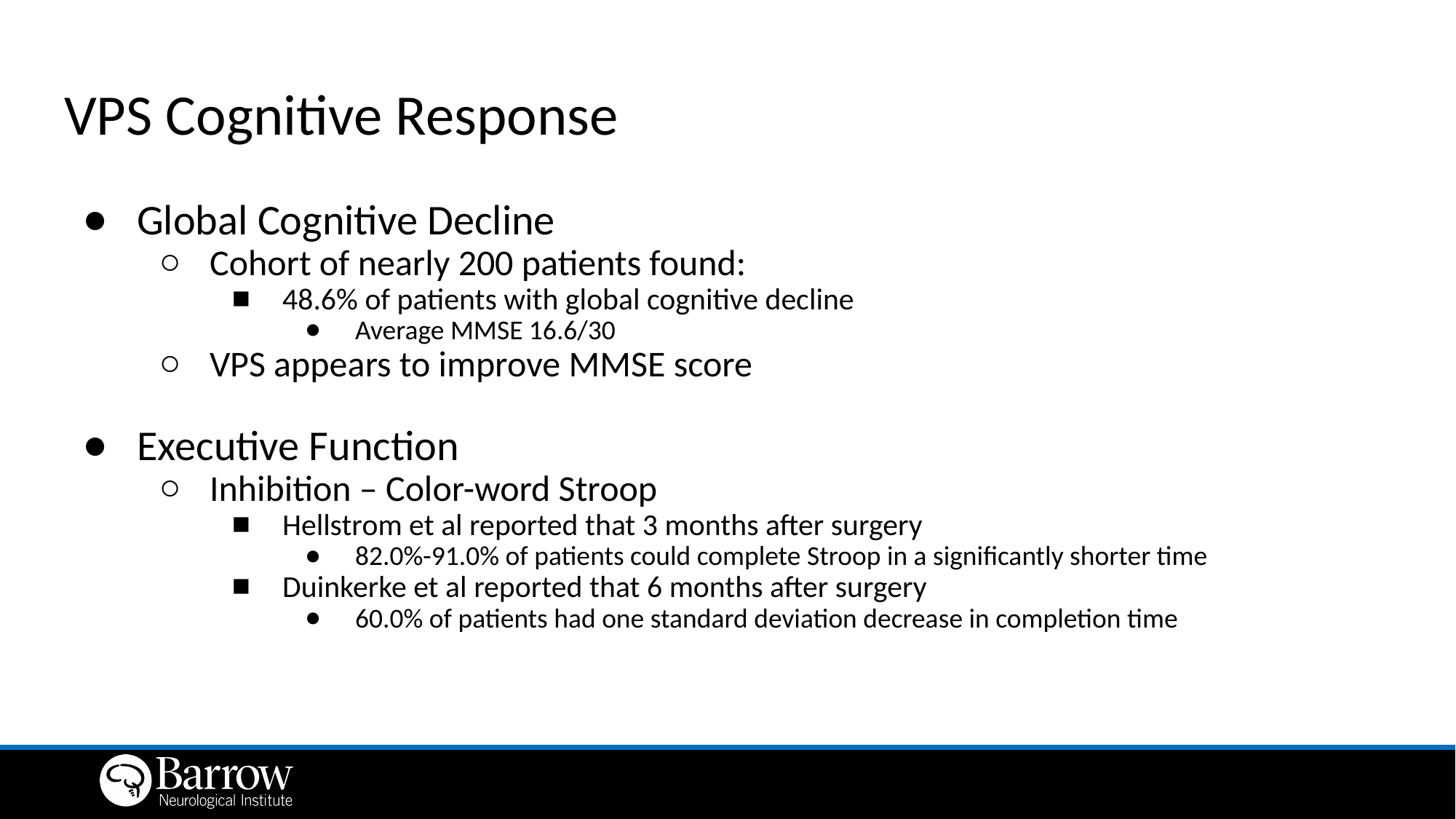

# VPS Cognitive Response
Global Cognitive Decline
Cohort of nearly 200 patients found:
48.6% of patients with global cognitive decline
Average MMSE 16.6/30
VPS appears to improve MMSE score

Executive Function
Inhibition – Color-word Stroop
Hellstrom et al reported that 3 months after surgery
82.0%-91.0% of patients could complete Stroop in a significantly shorter time
Duinkerke et al reported that 6 months after surgery
60.0% of patients had one standard deviation decrease in completion time